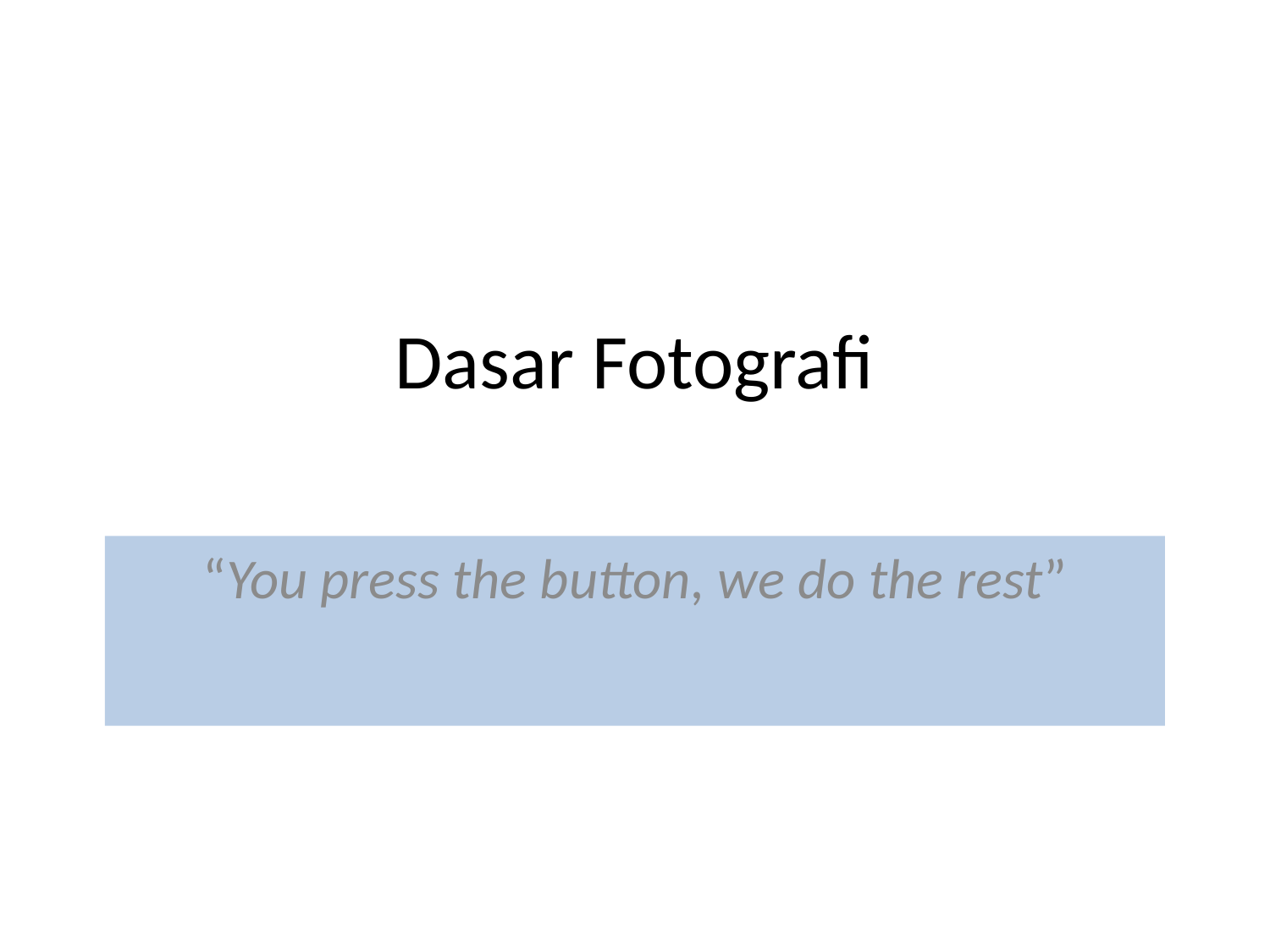

# Dasar Fotografi
“You press the button, we do the rest”